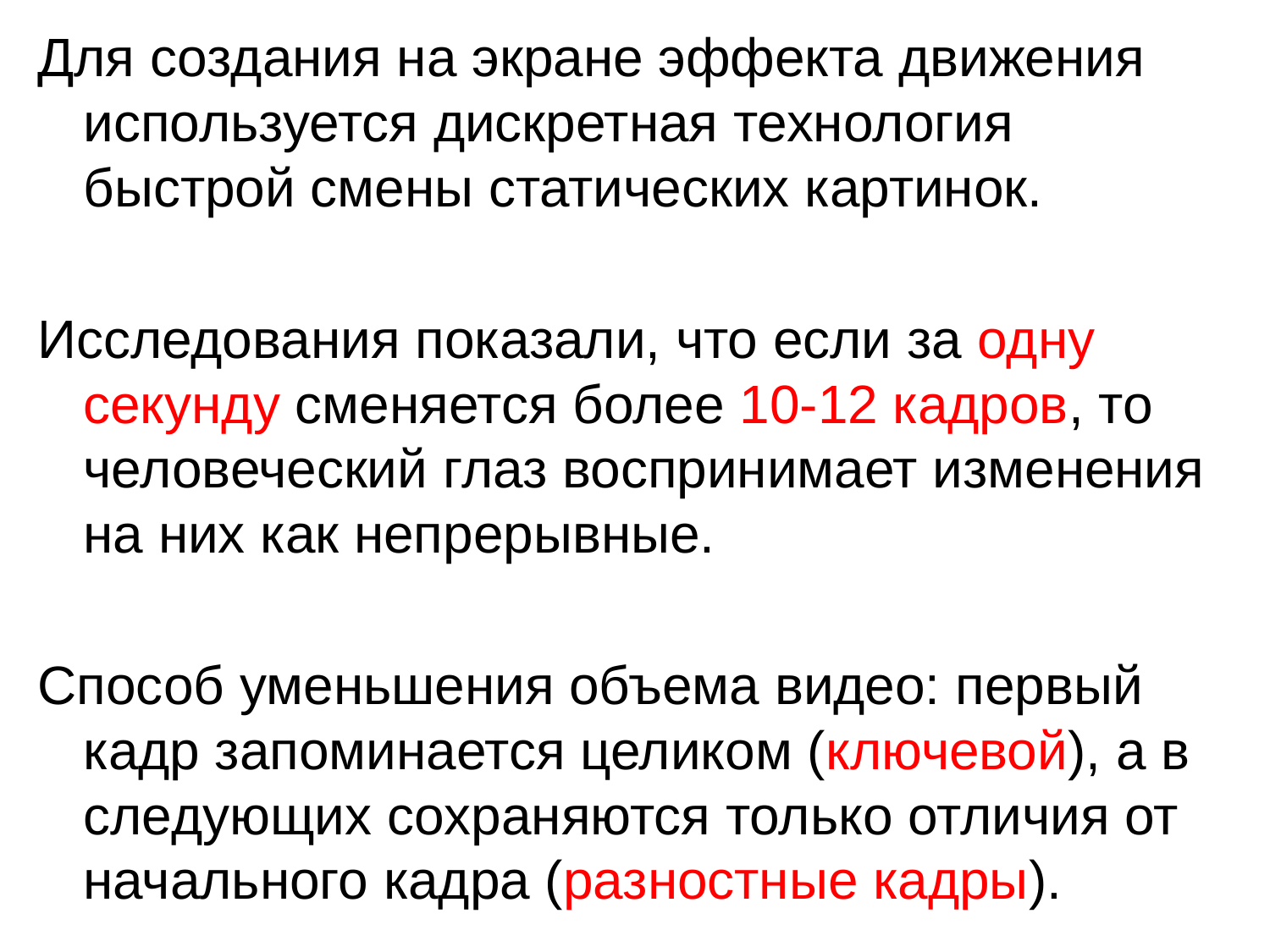

Для создания на экране эффекта движения используется дискретная технология быстрой смены статических картинок.

Исследования показали, что если за одну секунду сменяется более 10-12 кадров, то человеческий глаз воспринимает изменения на них как непрерывные.

Способ уменьшения объема видео: первый кадр запоминается целиком (ключевой), а в следующих сохраняются только отличия от начального кадра (разностные кадры).